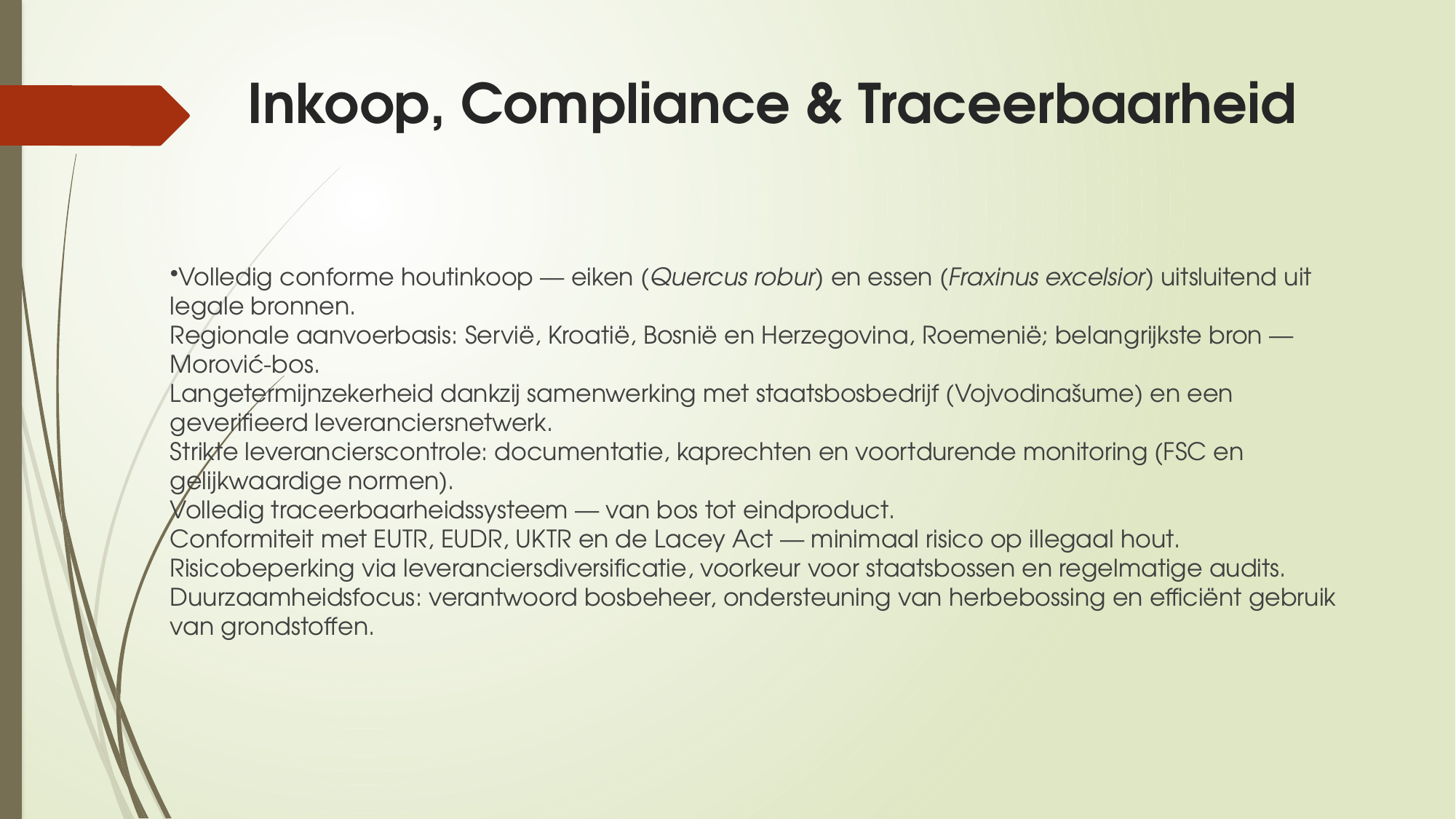

# Inkoop, Compliance & Traceerbaarheid
Volledig conforme houtinkoop — eiken (Quercus robur) en essen (Fraxinus excelsior) uitsluitend uit legale bronnen.
Regionale aanvoerbasis: Servië, Kroatië, Bosnië en Herzegovina, Roemenië; belangrijkste bron — Morović-bos.
Langetermijnzekerheid dankzij samenwerking met staatsbosbedrijf (Vojvodinašume) en een geverifieerd leveranciersnetwerk.
Strikte leverancierscontrole: documentatie, kaprechten en voortdurende monitoring (FSC en gelijkwaardige normen).
Volledig traceerbaarheidssysteem — van bos tot eindproduct.
Conformiteit met EUTR, EUDR, UKTR en de Lacey Act — minimaal risico op illegaal hout.
Risicobeperking via leveranciersdiversificatie, voorkeur voor staatsbossen en regelmatige audits.
Duurzaamheidsfocus: verantwoord bosbeheer, ondersteuning van herbebossing en efficiënt gebruik van grondstoffen.